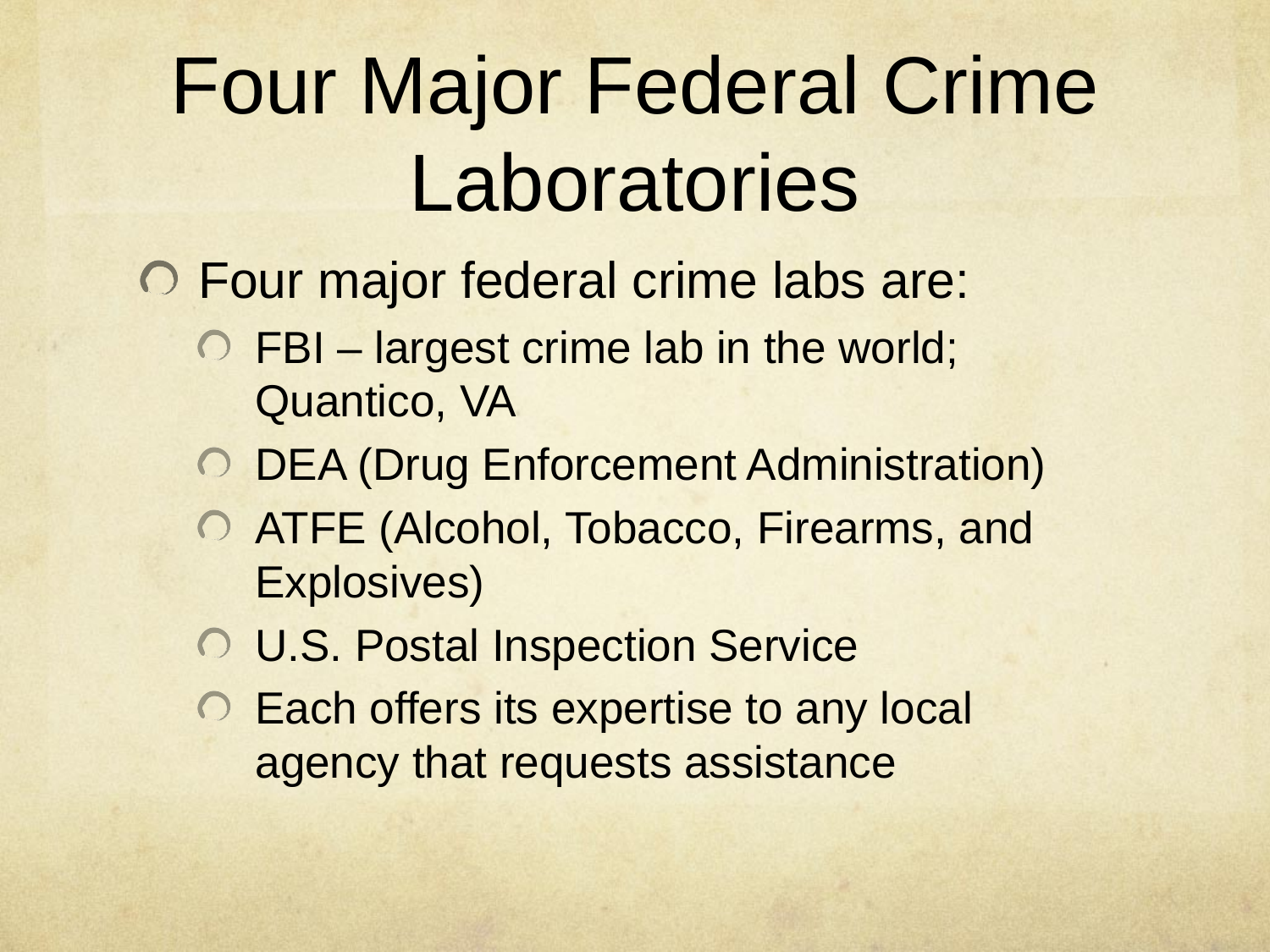

# Four Major Federal Crime Laboratories
Four major federal crime labs are:
FBI – largest crime lab in the world; Quantico, VA
DEA (Drug Enforcement Administration)
ATFE (Alcohol, Tobacco, Firearms, and Explosives)
U.S. Postal Inspection Service
Each offers its expertise to any local agency that requests assistance